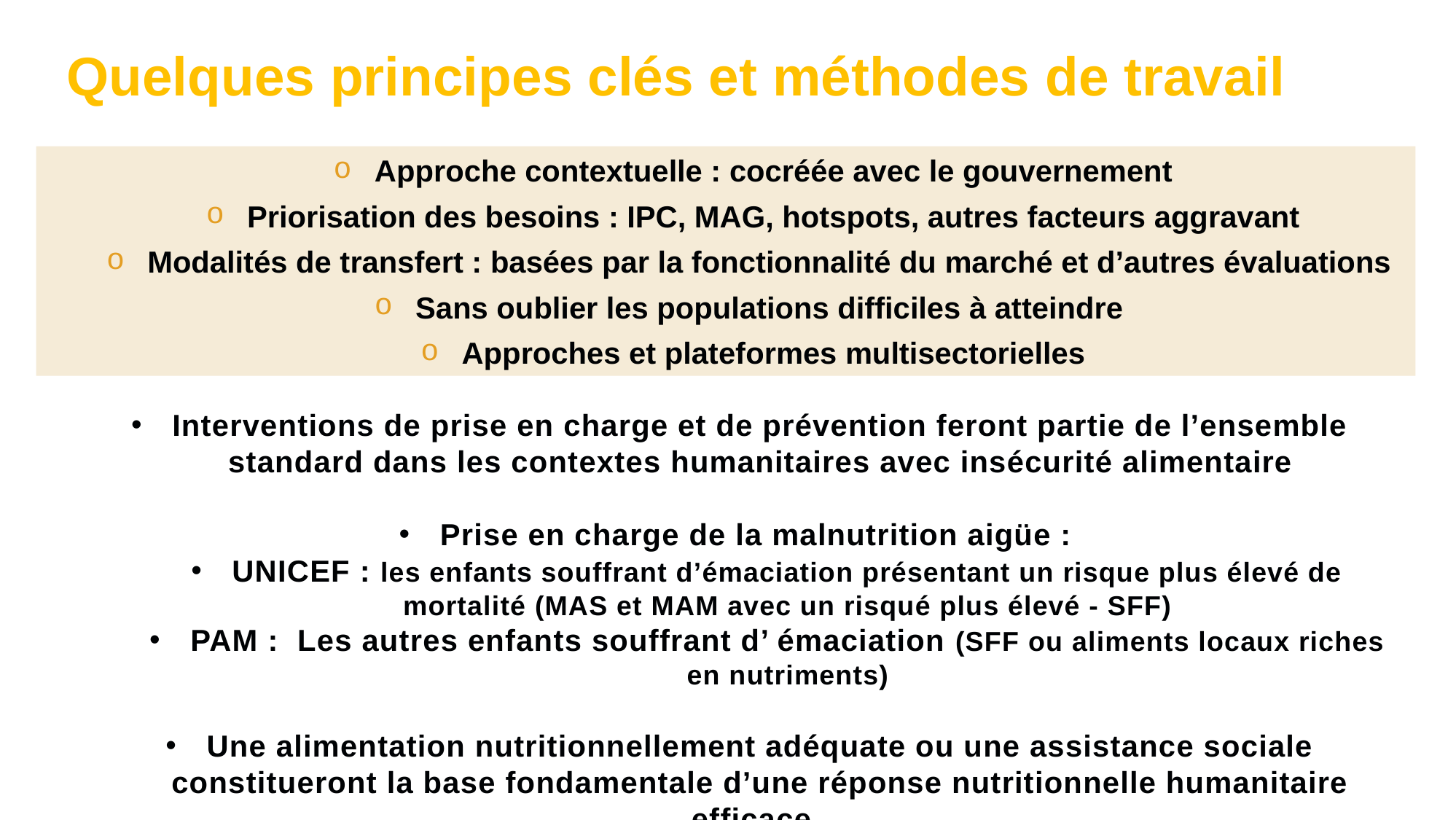

Quelques principes clés et méthodes de travail
Alignment with WHO
Approche contextuelle : cocréée avec le gouvernement
Priorisation des besoins : IPC, MAG, hotspots, autres facteurs aggravant
Modalités de transfert : basées par la fonctionnalité du marché et d’autres évaluations
Sans oublier les populations difficiles à atteindre
Approches et plateformes multisectorielles
Interventions de prise en charge et de prévention feront partie de l’ensemble standard dans les contextes humanitaires avec insécurité alimentaire

Prise en charge de la malnutrition aigüe :
UNICEF : les enfants souffrant d’émaciation présentant un risque plus élevé de mortalité (MAS et MAM avec un risqué plus élevé - SFF)
PAM :  Les autres enfants souffrant d’ émaciation (SFF ou aliments locaux riches en nutriments)

Une alimentation nutritionnellement adéquate ou une assistance sociale constitueront la base fondamentale d’une réponse nutritionnelle humanitaire efficace.